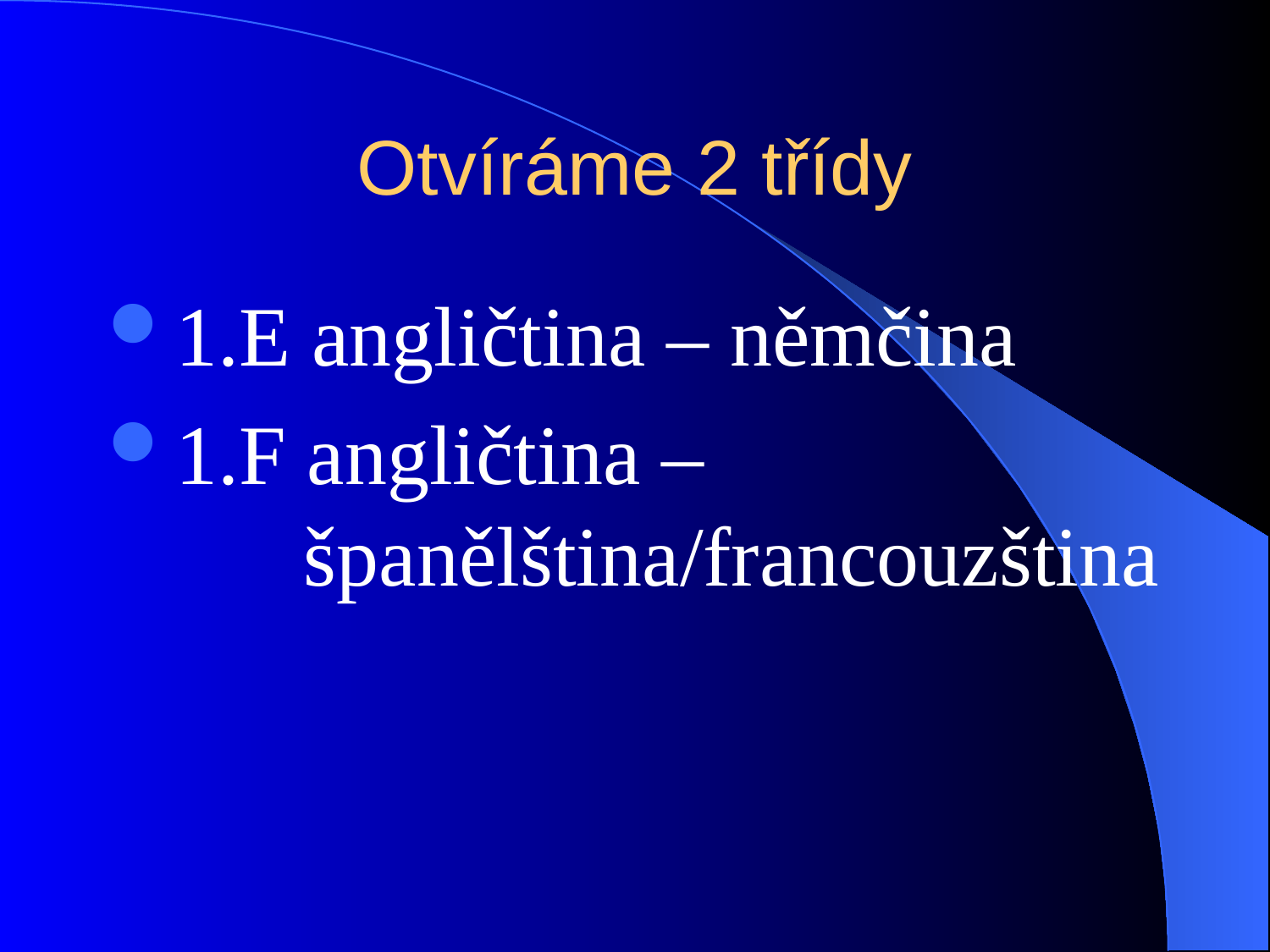

# Otvíráme 2 třídy
1.E angličtina – němčina
1.F angličtina –
       španělština/francouzština